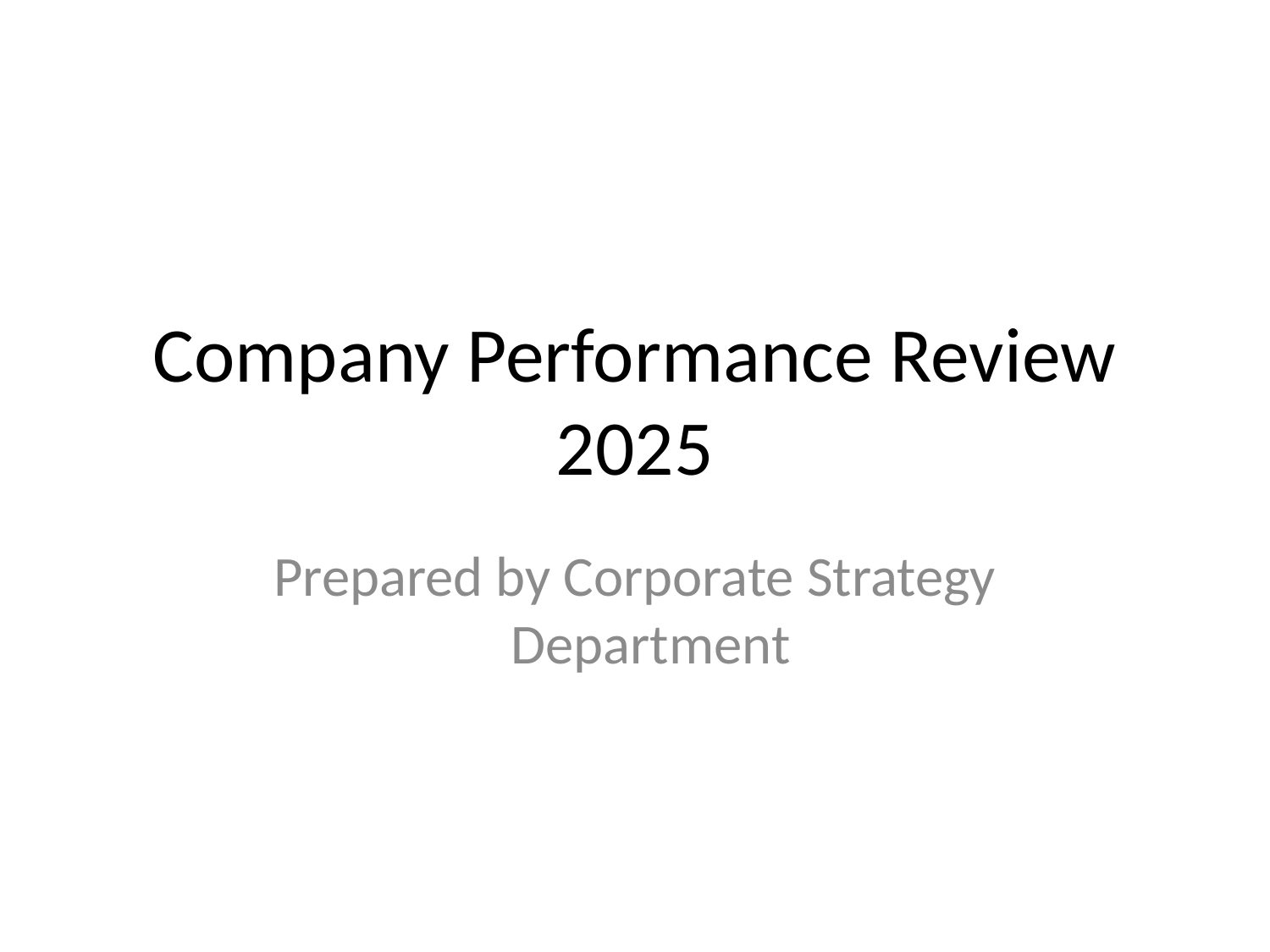

# Company Performance Review 2025
Prepared by Corporate Strategy Department